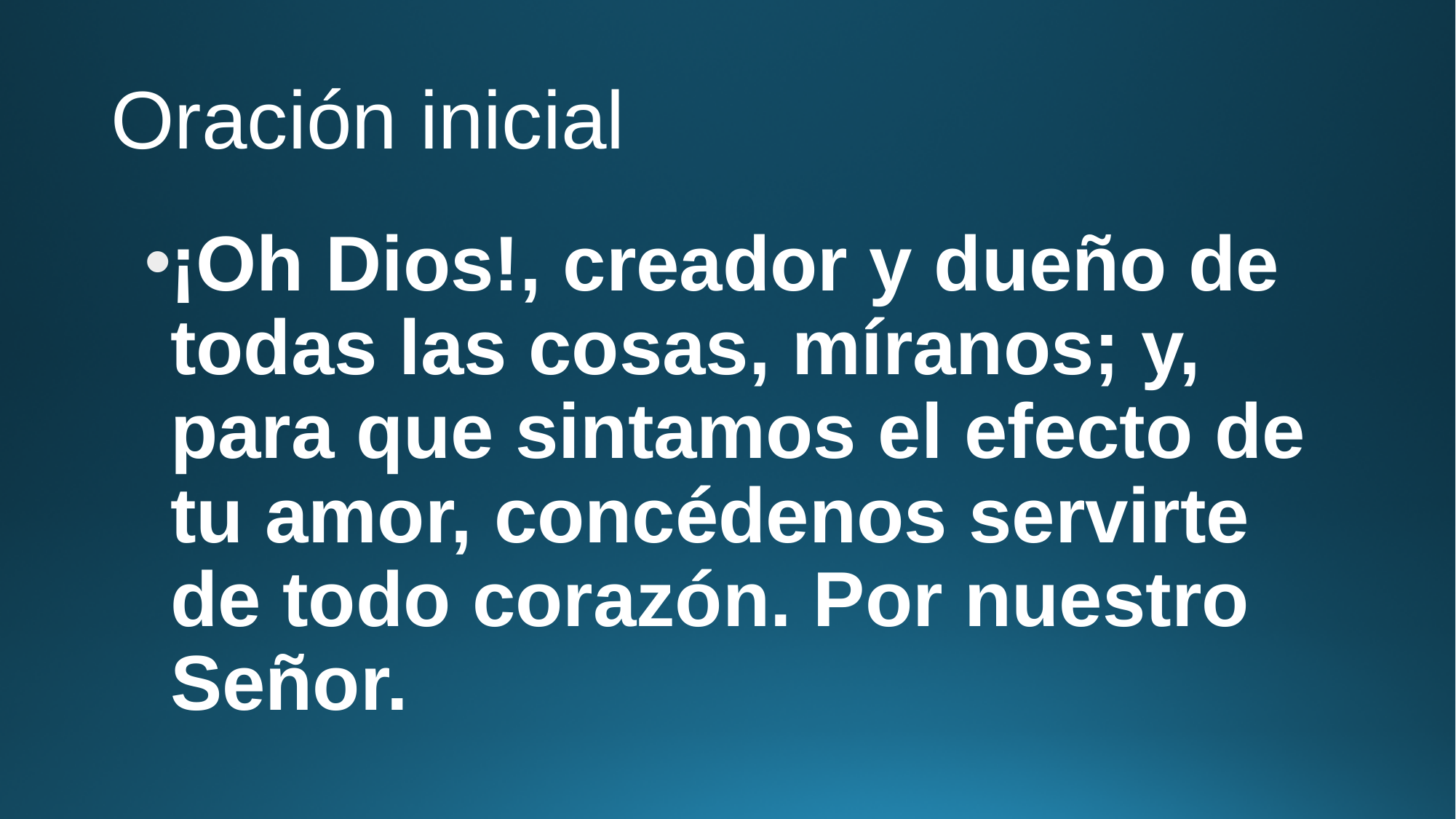

# Oración inicial
¡Oh Dios!, creador y dueño de todas las cosas, míranos; y, para que sintamos el efecto de tu amor, concédenos servirte de todo corazón. Por nuestro Señor.